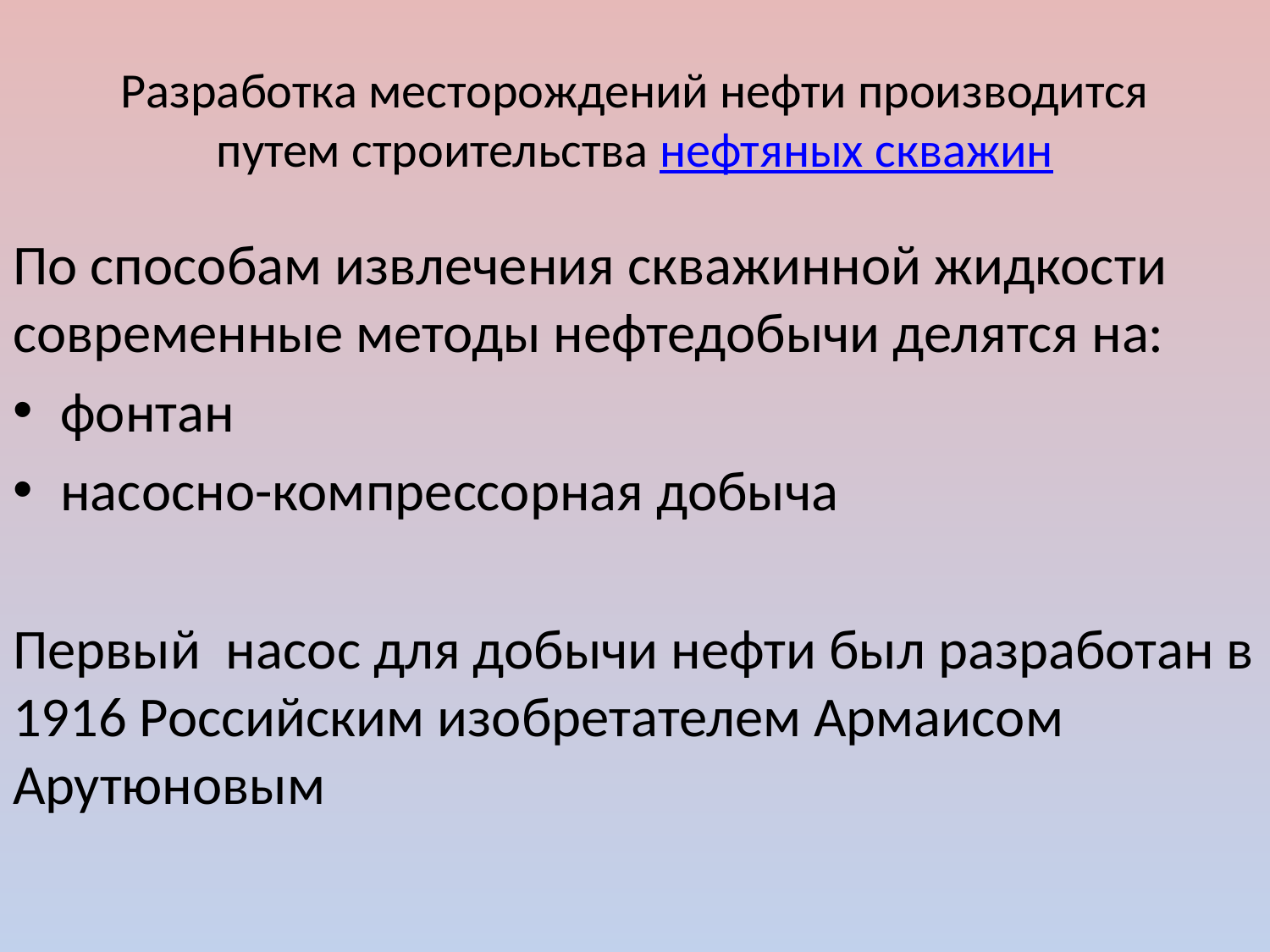

# Разработка месторождений нефти производится путем строительства нефтяных скважин
По способам извлечения скважинной жидкости современные методы нефтедобычи делятся на:
фонтан
насосно-компрессорная добыча

Первый  насос для добычи нефти был разработан в 1916 Российским изобретателем Армаисом Арутюновым